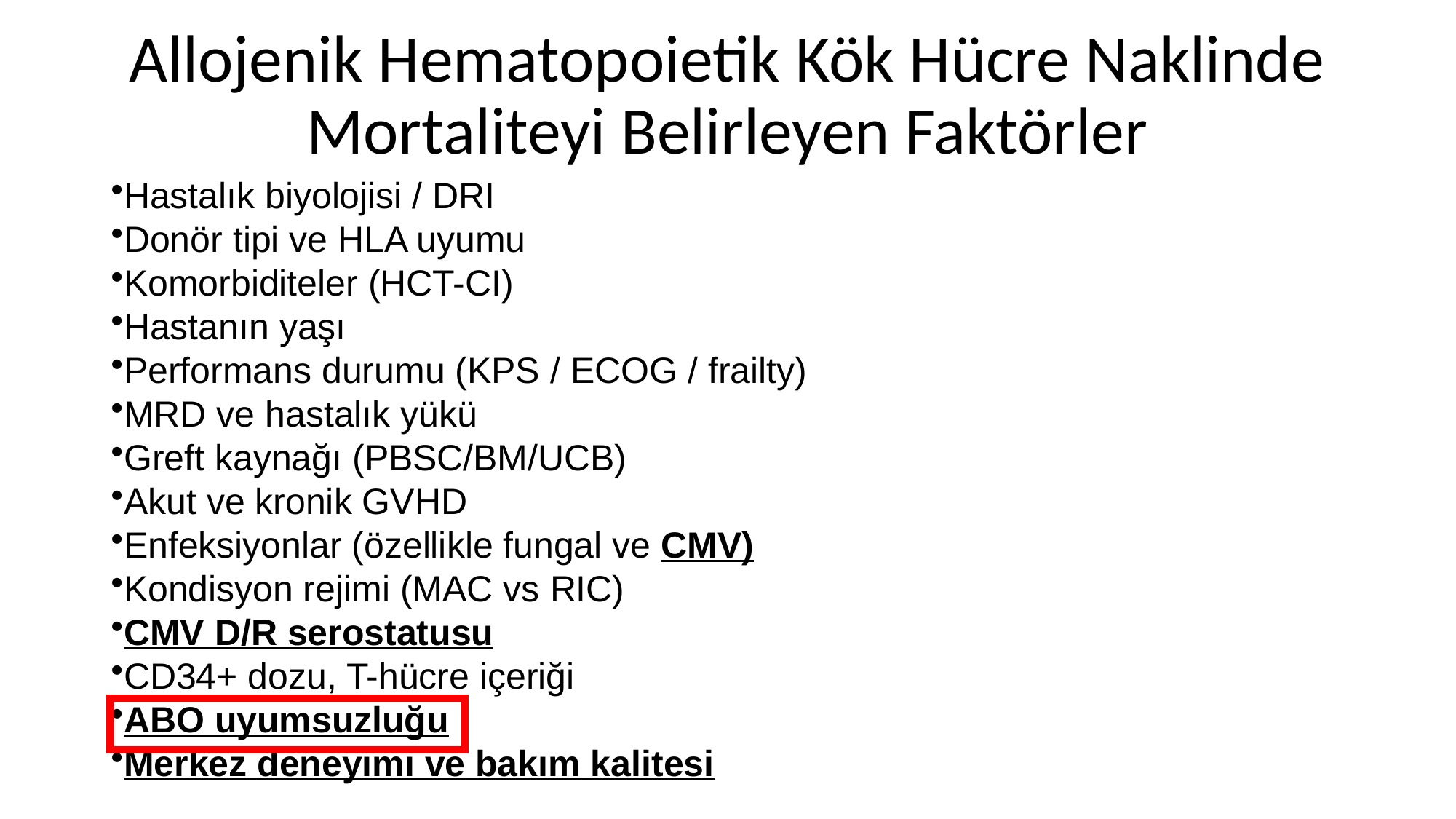

# Allojenik Hematopoietik Kök Hücre Naklinde Mortaliteyi Belirleyen Faktörler
Hastalık biyolojisi / DRI
Donör tipi ve HLA uyumu
Komorbiditeler (HCT-CI)
Hastanın yaşı
Performans durumu (KPS / ECOG / frailty)
MRD ve hastalık yükü
Greft kaynağı (PBSC/BM/UCB)
Akut ve kronik GVHD
Enfeksiyonlar (özellikle fungal ve CMV)
Kondisyon rejimi (MAC vs RIC)
CMV D/R serostatusu
CD34+ dozu, T-hücre içeriği
ABO uyumsuzluğu
Merkez deneyimi ve bakım kalitesi